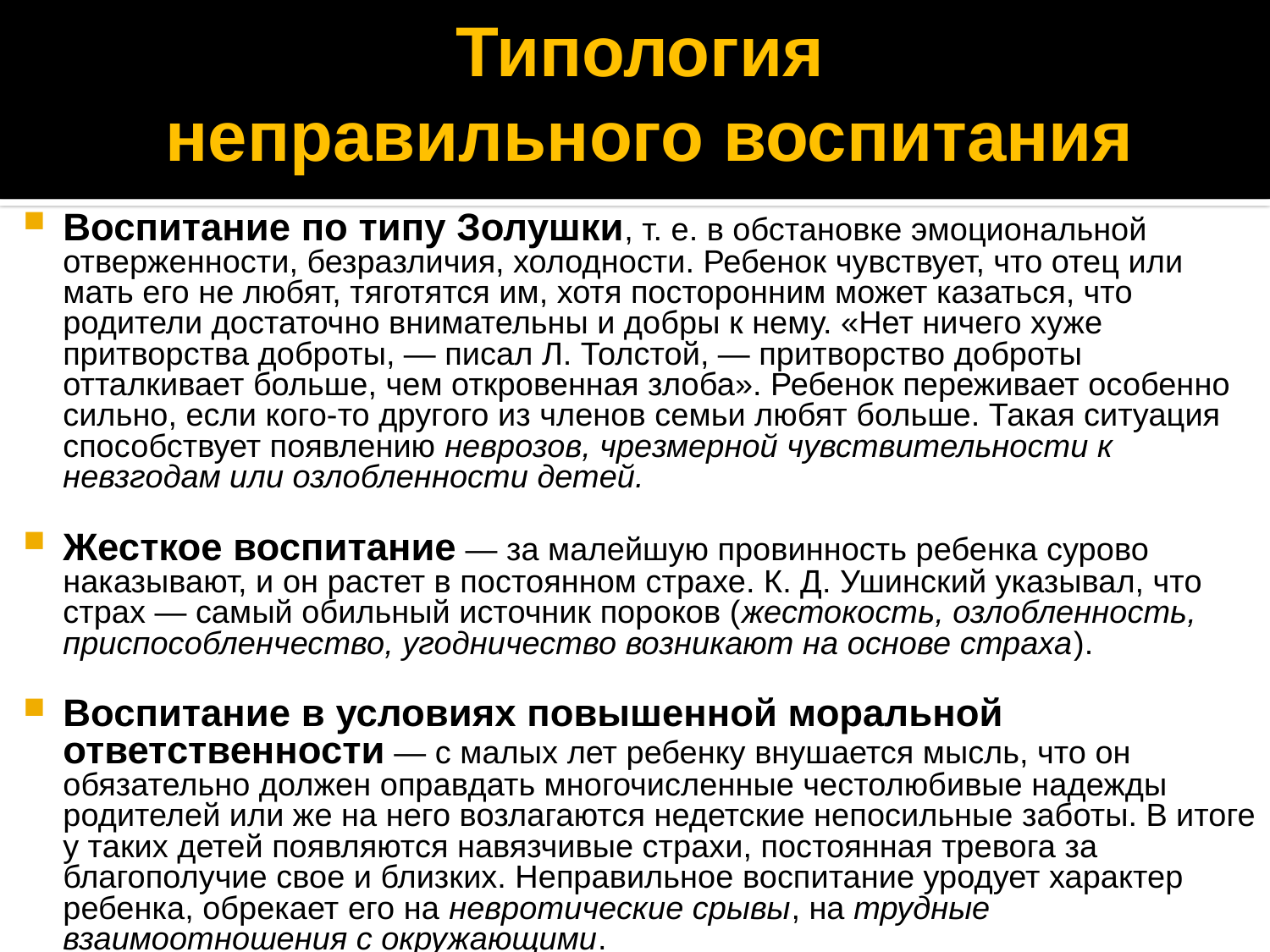

Типология
неправильного воспитания
Воспитание по типу Золушки, т. е. в обстановке эмоциональной отверженности, безразличия, холодности. Ребенок чувствует, что отец или мать его не любят, тяготятся им, хотя посторонним может казаться, что родители достаточно внимательны и добры к нему. «Нет ничего хуже притворства доброты, — писал Л. Толстой, — притворство доброты отталкивает больше, чем откровенная злоба». Ребенок переживает особенно сильно, если кого-то другого из членов семьи любят больше. Такая ситуация способствует появлению неврозов, чрезмерной чувствительности к невзгодам или озлобленности детей.

Жесткое воспитание — за малейшую провинность ребенка сурово наказывают, и он растет в постоянном страхе. К. Д. Ушинский указывал, что страх — самый обильный источник пороков (жестокость, озлобленность, приспособленчество, угодничество возникают на основе страха).

Воспитание в условиях повышенной моральной ответственности — с малых лет ребенку внушается мысль, что он обязательно должен оправдать многочисленные честолюбивые надежды родителей или же на него возлагаются недетские непосильные заботы. В итоге у таких детей появляются навязчивые страхи, постоянная тревога за благополучие свое и близких. Неправильное воспитание уродует характер ребенка, обрекает его на невротические срывы, на трудные взаимоотношения с окружающими.